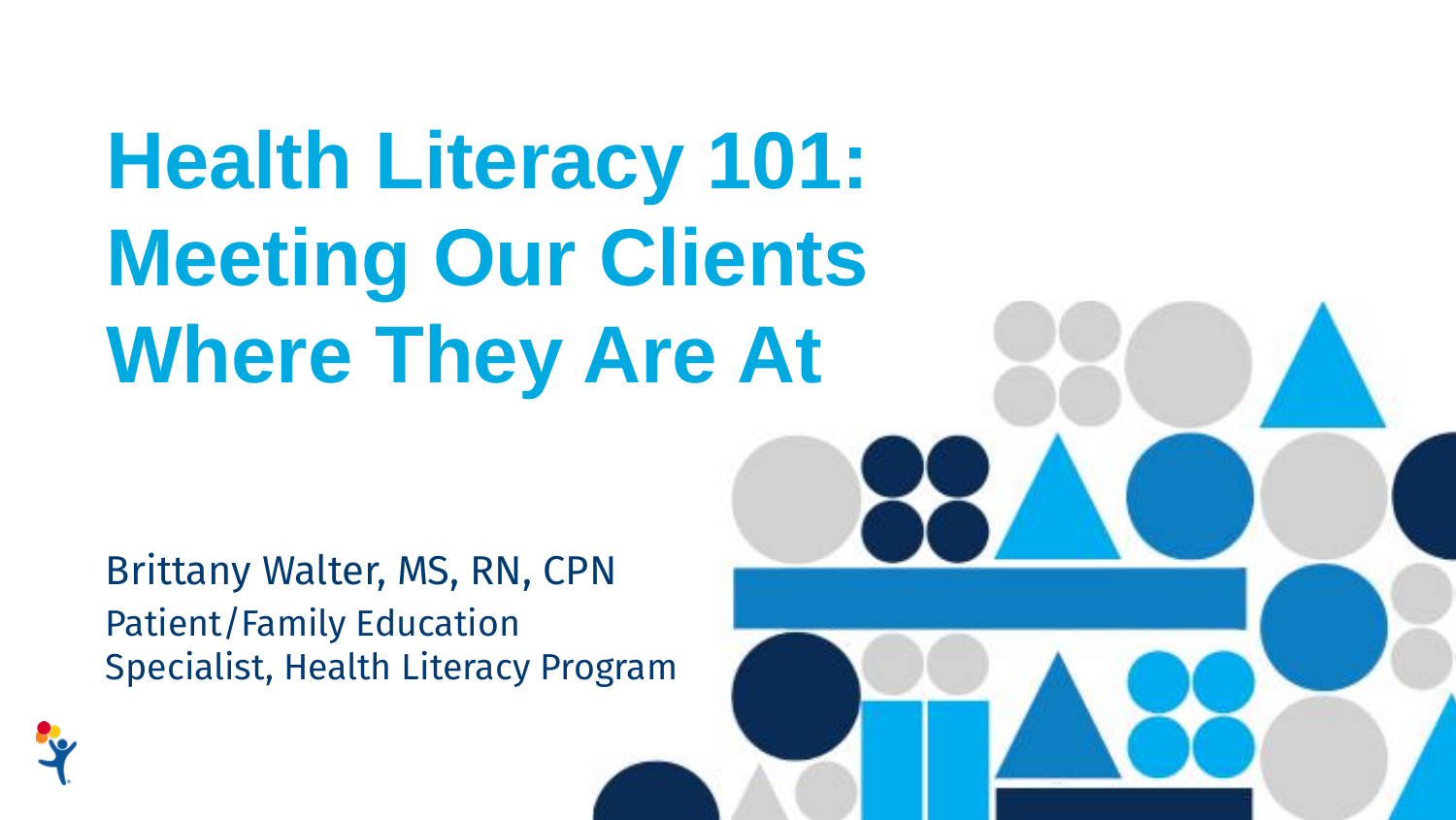

# Health Literacy 101: Meeting Our Clients Where They Are At
Brittany Walter, MS, RN, CPN
Patient/Family Education Specialist, Health Literacy Program